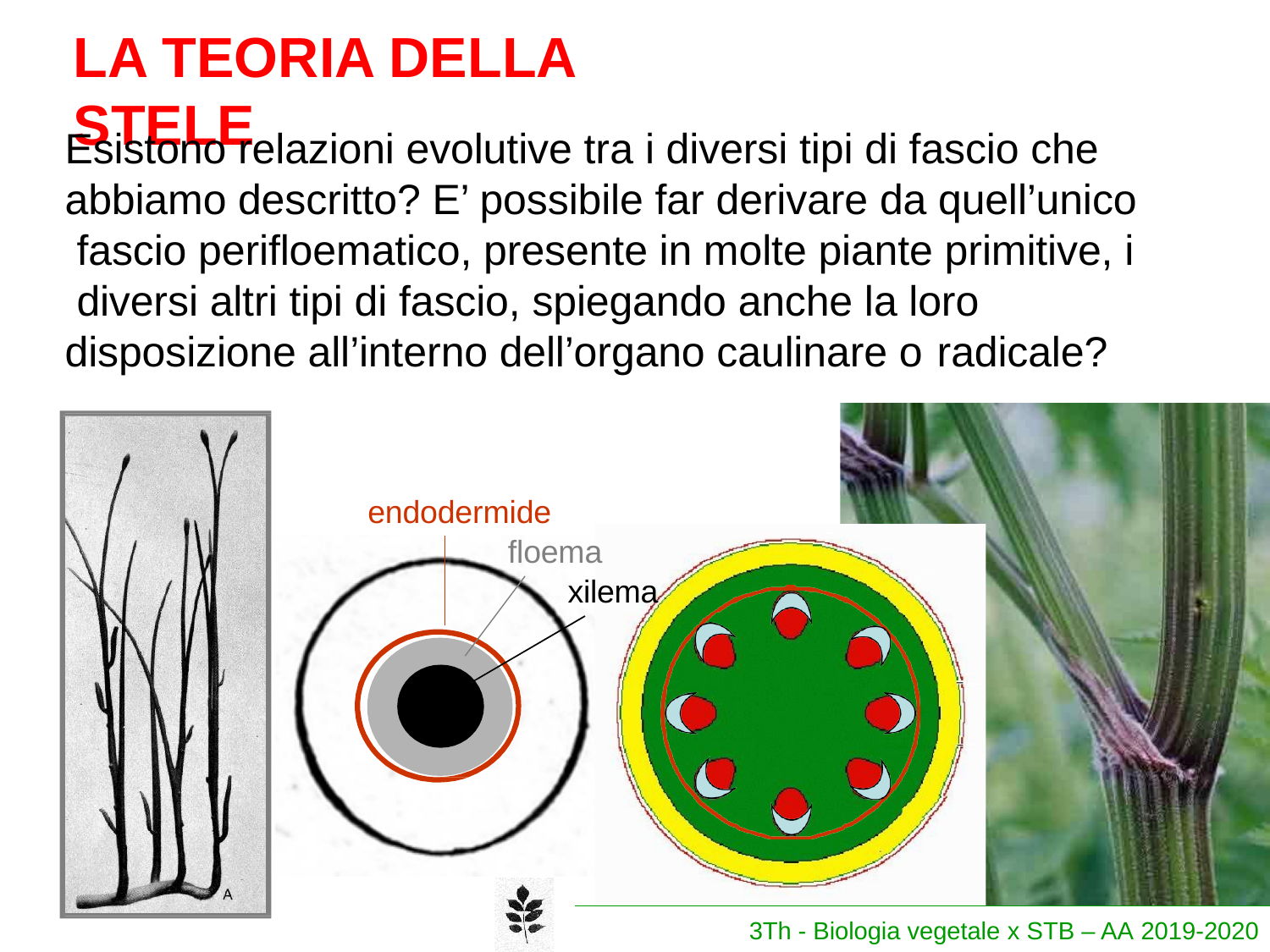

# LA TEORIA DELLA STELE
Esistono relazioni evolutive tra i diversi tipi di fascio che  abbiamo descritto? E’ possibile far derivare da quell’unico  fascio perifloematico, presente in molte piante primitive, i  diversi altri tipi di fascio, spiegando anche la loro  disposizione all’interno dell’organo caulinare o radicale?

endodermide
floema
xilema

3Th - Biologia vegetale x STB – AA 2019-2020